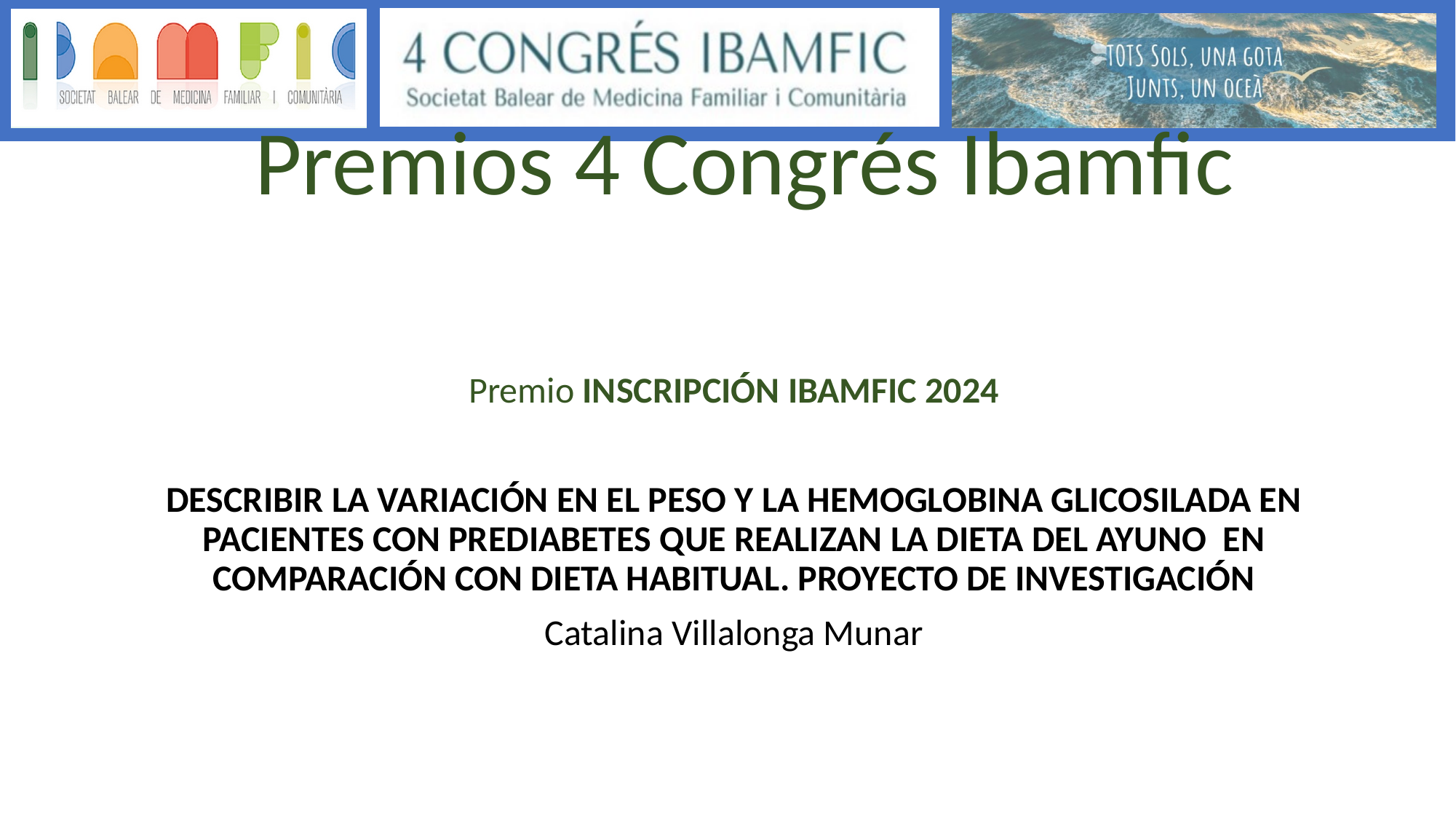

# Premios 4 Congrés Ibamfic
Premio INSCRIPCIÓN IBAMFIC 2024

DESCRIBIR LA VARIACIÓN EN EL PESO Y LA HEMOGLOBINA GLICOSILADA EN PACIENTES CON PREDIABETES QUE REALIZAN LA DIETA DEL AYUNO  EN COMPARACIÓN CON DIETA HABITUAL. PROYECTO DE INVESTIGACIÓN
Catalina Villalonga Munar